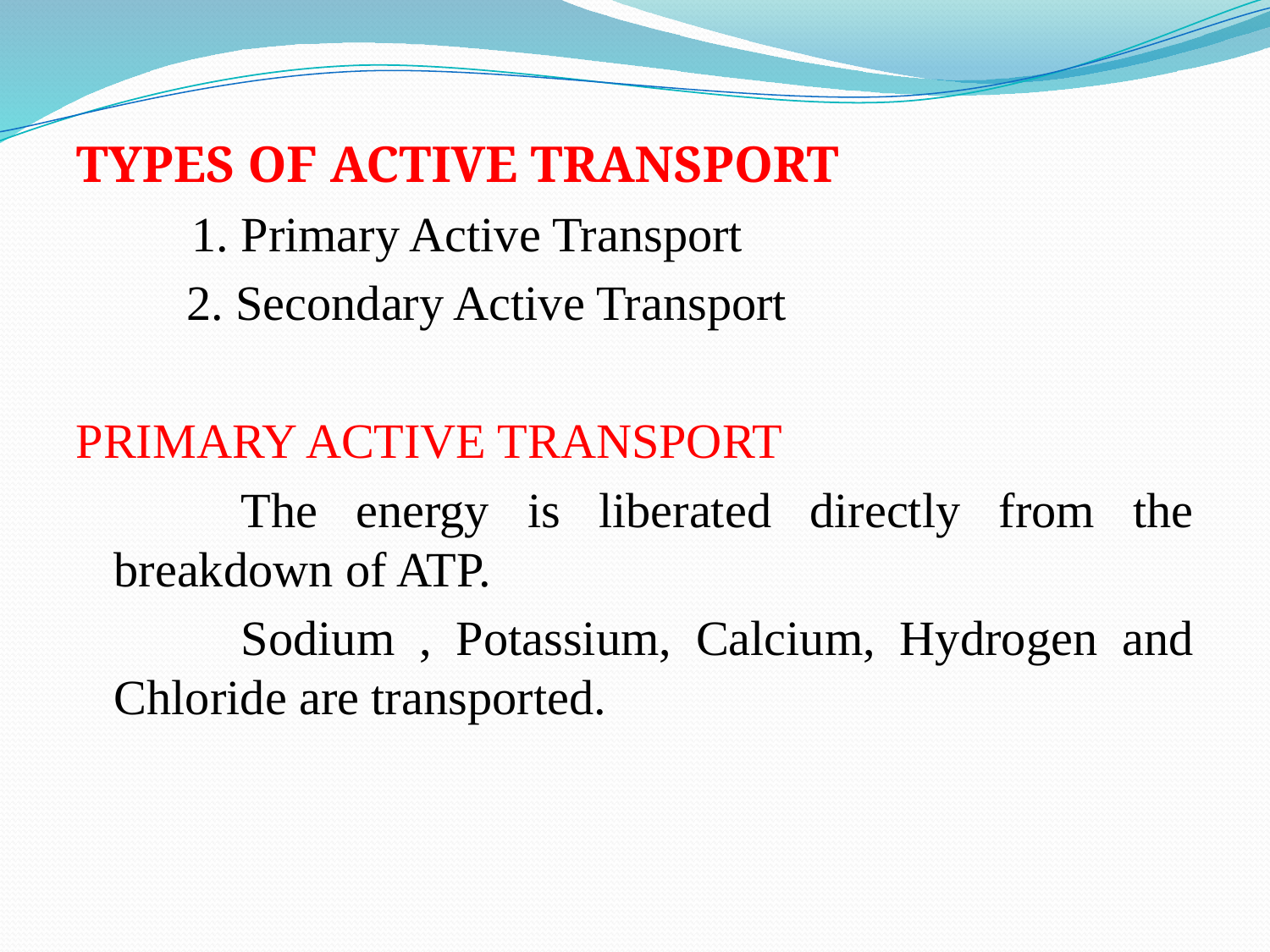

TYPES OF ACTIVE TRANSPORT
         1. Primary Active Transport
         2. Secondary Active Transport

PRIMARY ACTIVE TRANSPORT
		The energy is liberated directly from the breakdown of ATP.
		Sodium , Potassium, Calcium, Hydrogen and Chloride are transported.